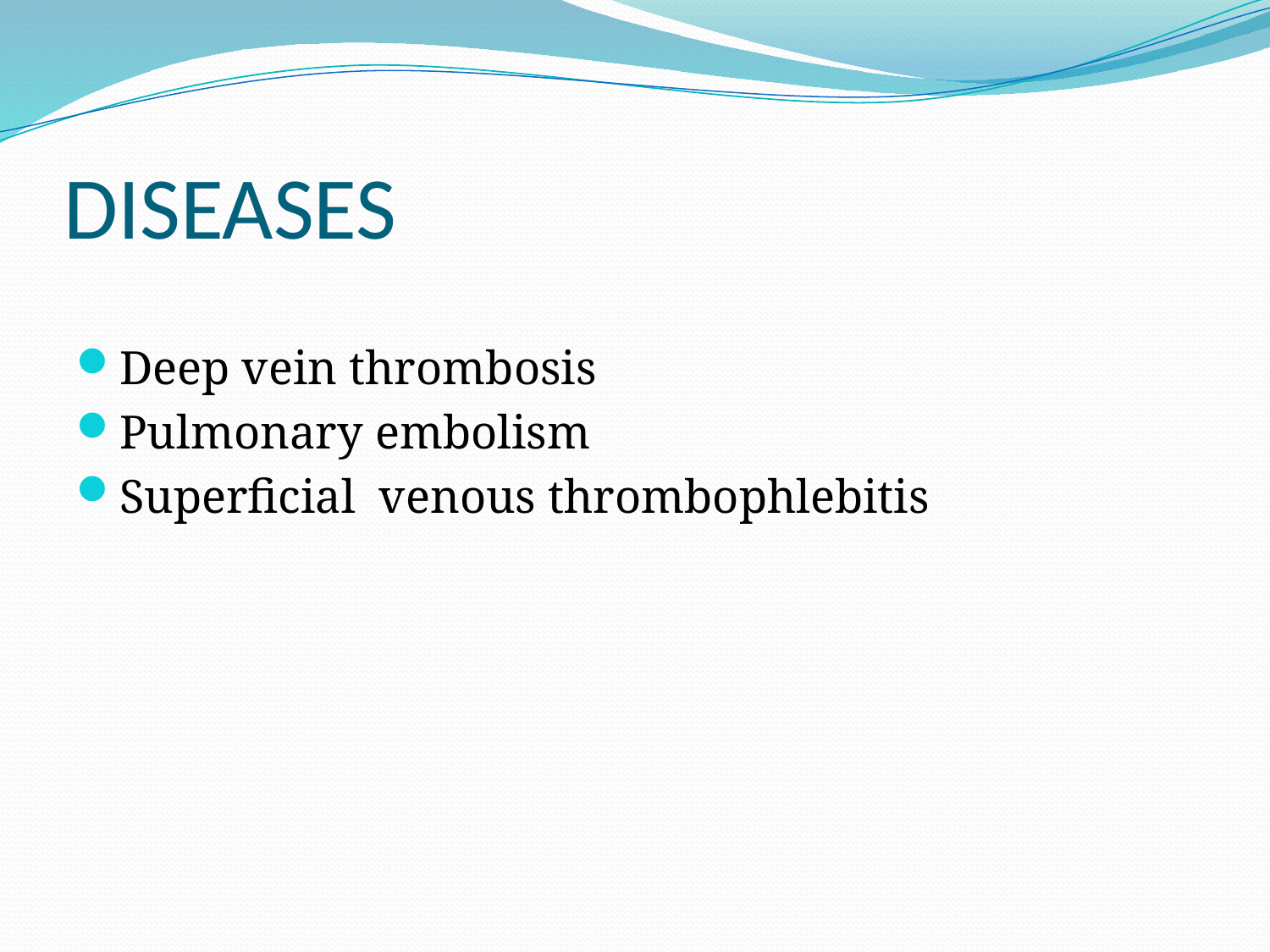

# DISEASES

Deep vein thrombosis
Pulmonary embolism
Superficial  venous thrombophlebitis